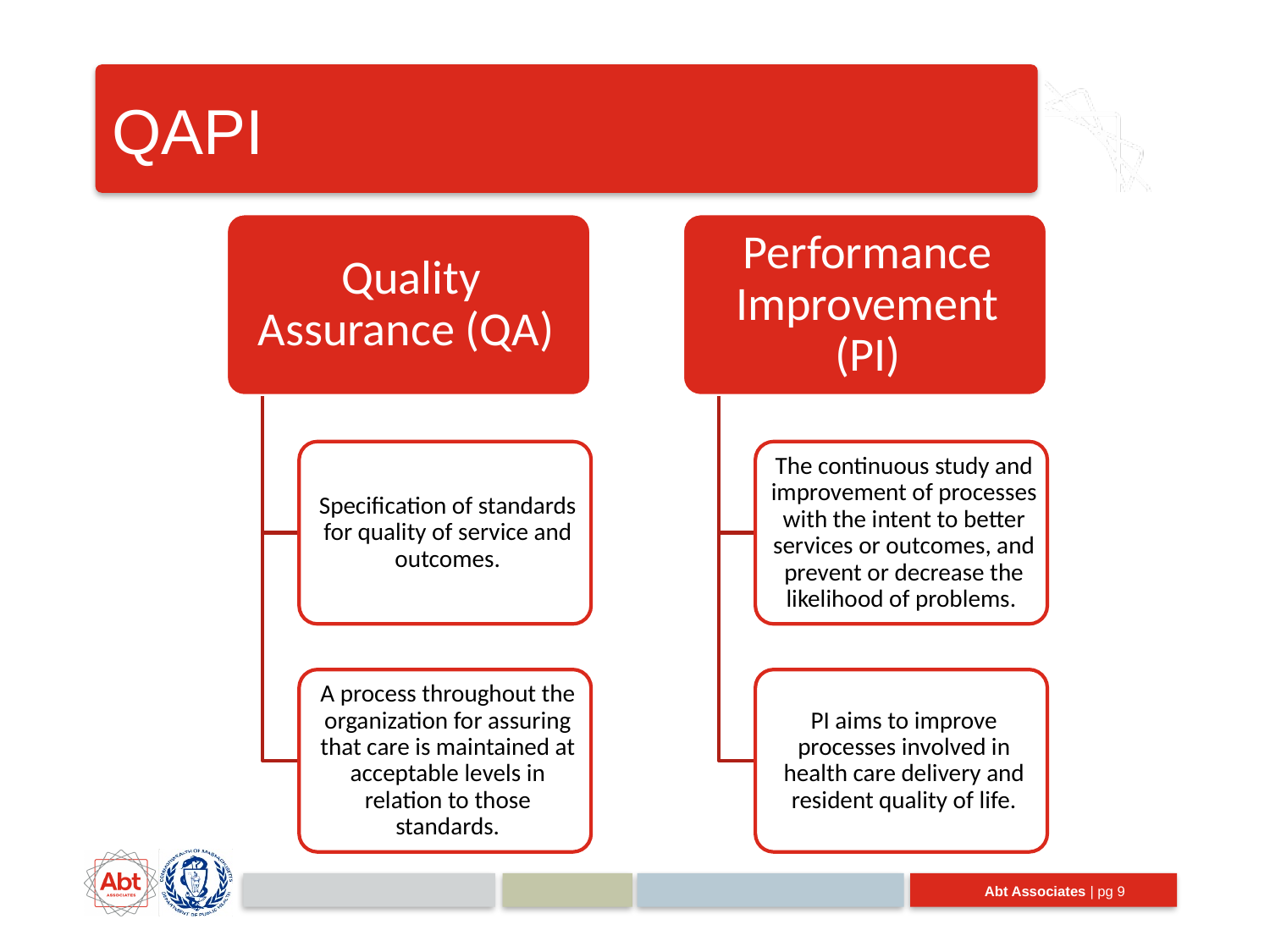

# QAPI
Quality Assurance (QA)
Specification of standards for quality of service and outcomes.
A process throughout the organization for assuring that care is maintained at acceptable levels in relation to those standards.
Performance Improvement (PI)
The continuous study and improvement of processes with the intent to better services or outcomes, and prevent or decrease the likelihood of problems.
PI aims to improve processes involved in health care delivery and resident quality of life.